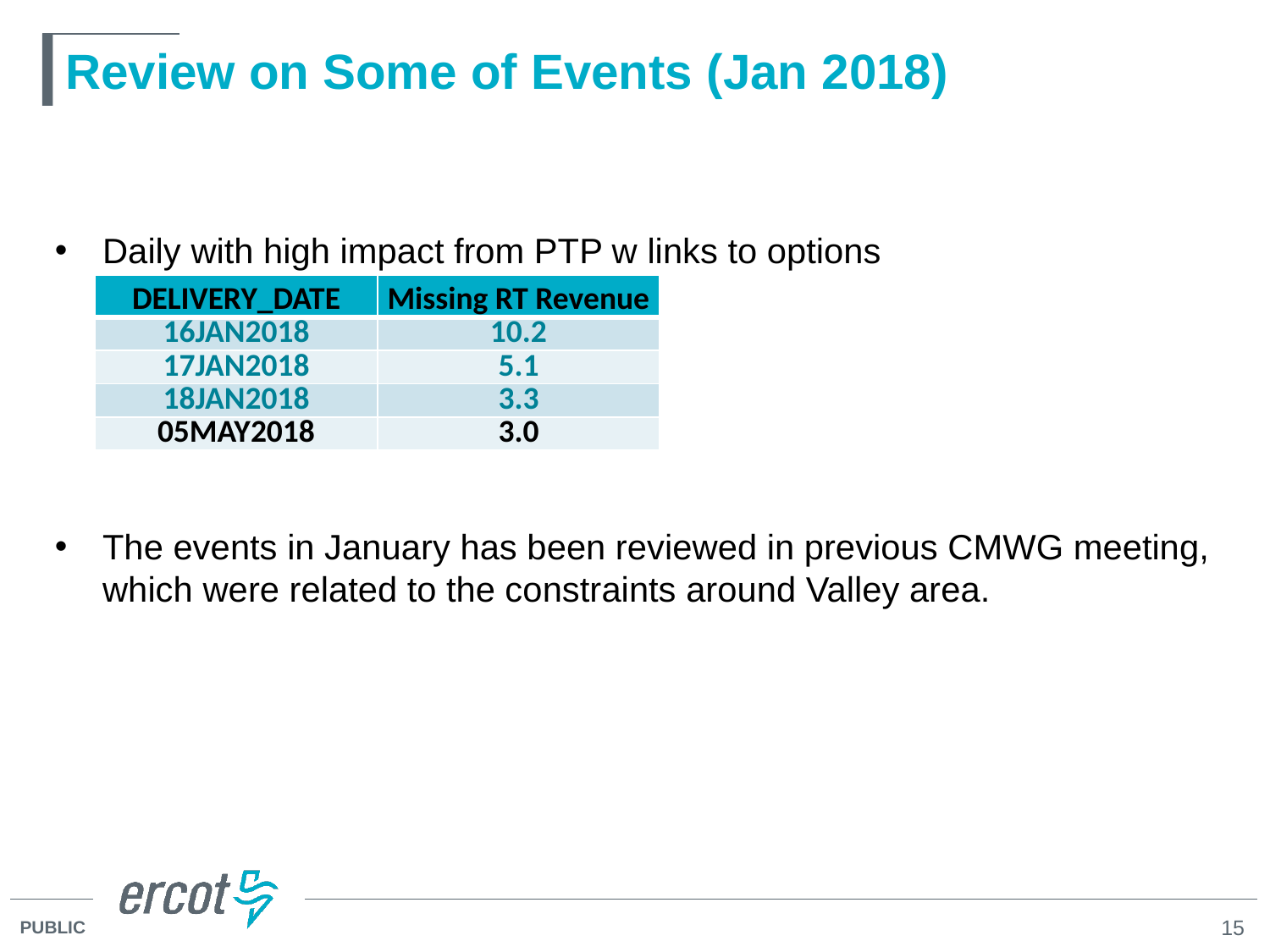

# Review on Some of Events (Jan 2018)
Daily with high impact from PTP w links to options

The events in January has been reviewed in previous CMWG meeting, which were related to the constraints around Valley area.

| DELIVERY\_DATE | Missing RT Revenue |
| --- | --- |
| 16JAN2018 | 10.2 |
| 17JAN2018 | 5.1 |
| 18JAN2018 | 3.3 |
| 05MAY2018 | 3.0 |